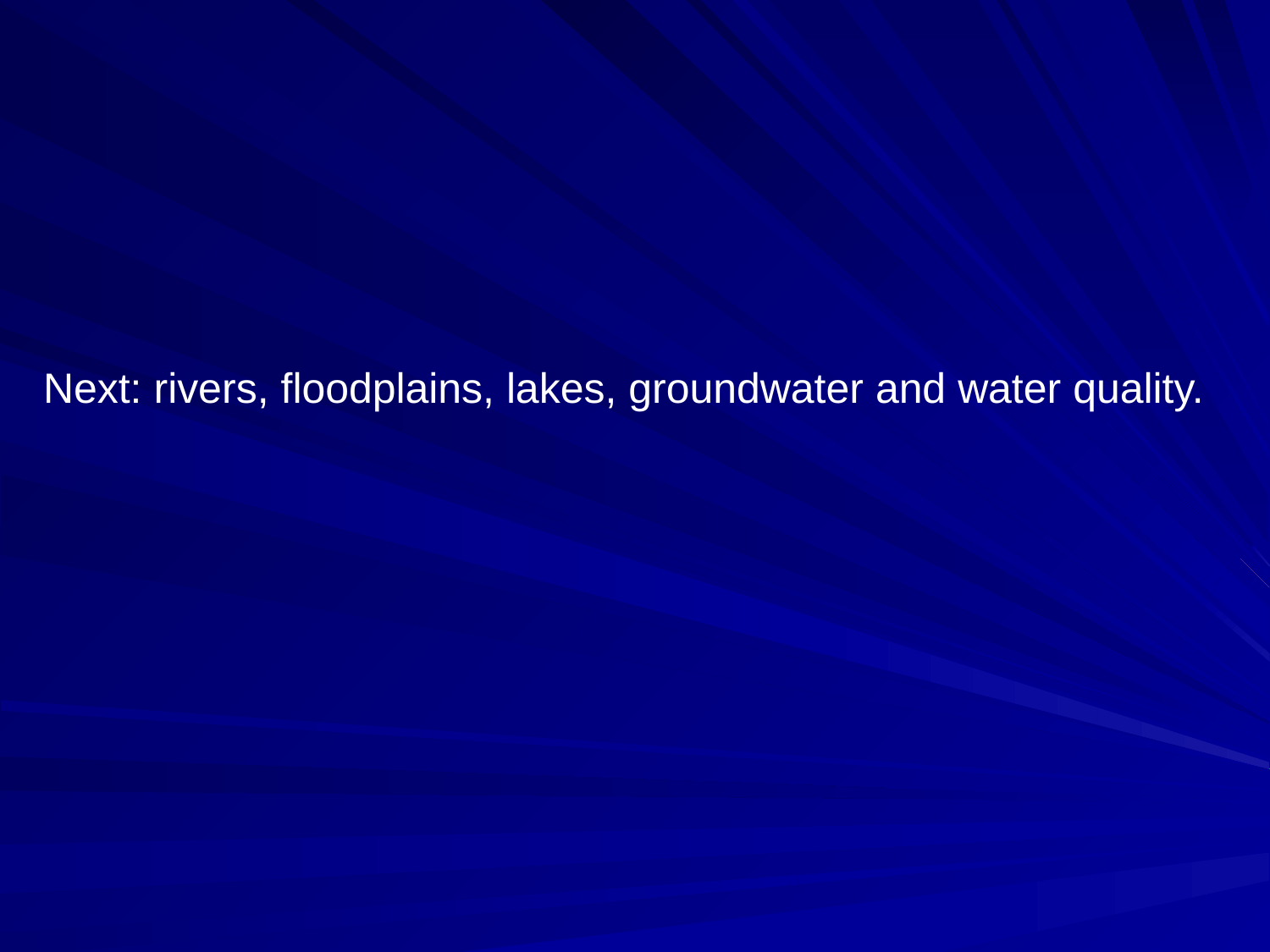

Next: rivers, floodplains, lakes, groundwater and water quality.